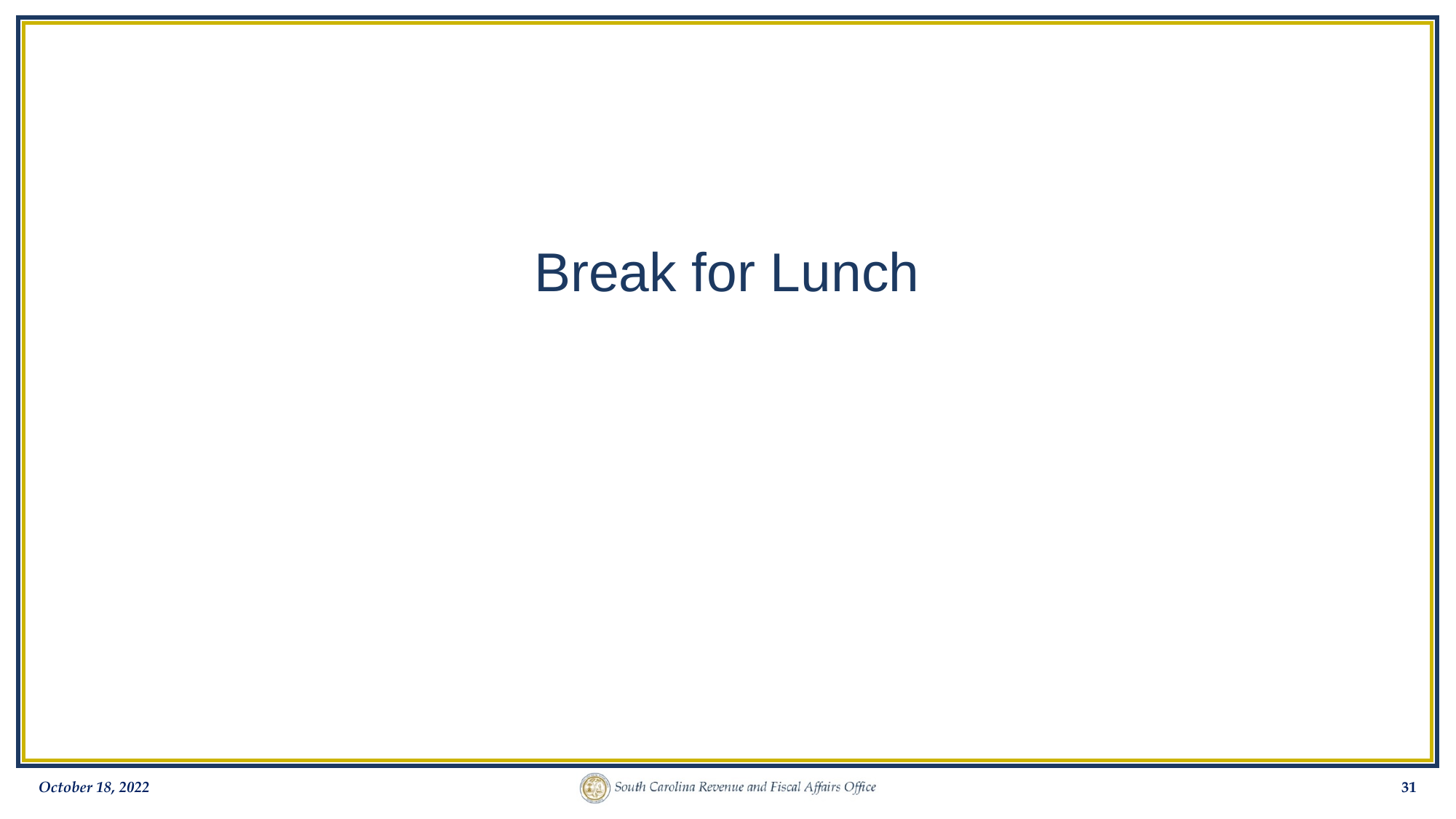

# Break for Lunch
October 18, 2022
31